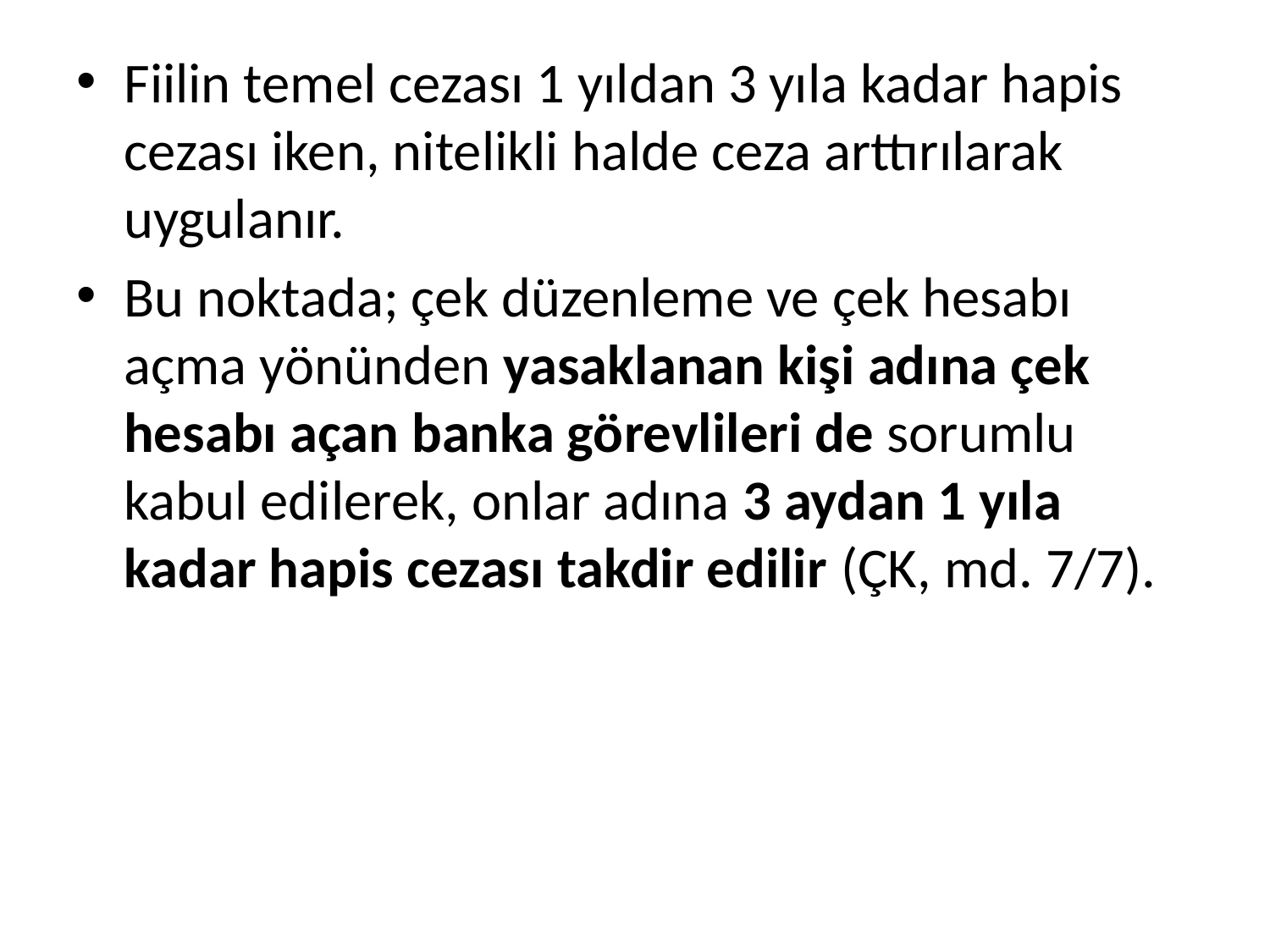

Fiilin temel cezası 1 yıldan 3 yıla kadar hapis cezası iken, nitelikli halde ceza arttırılarak uygulanır.
Bu noktada; çek düzenleme ve çek hesabı açma yönünden yasaklanan kişi adına çek hesabı açan banka görevlileri de sorumlu kabul edilerek, onlar adına 3 aydan 1 yıla kadar hapis cezası takdir edilir (ÇK, md. 7/7).